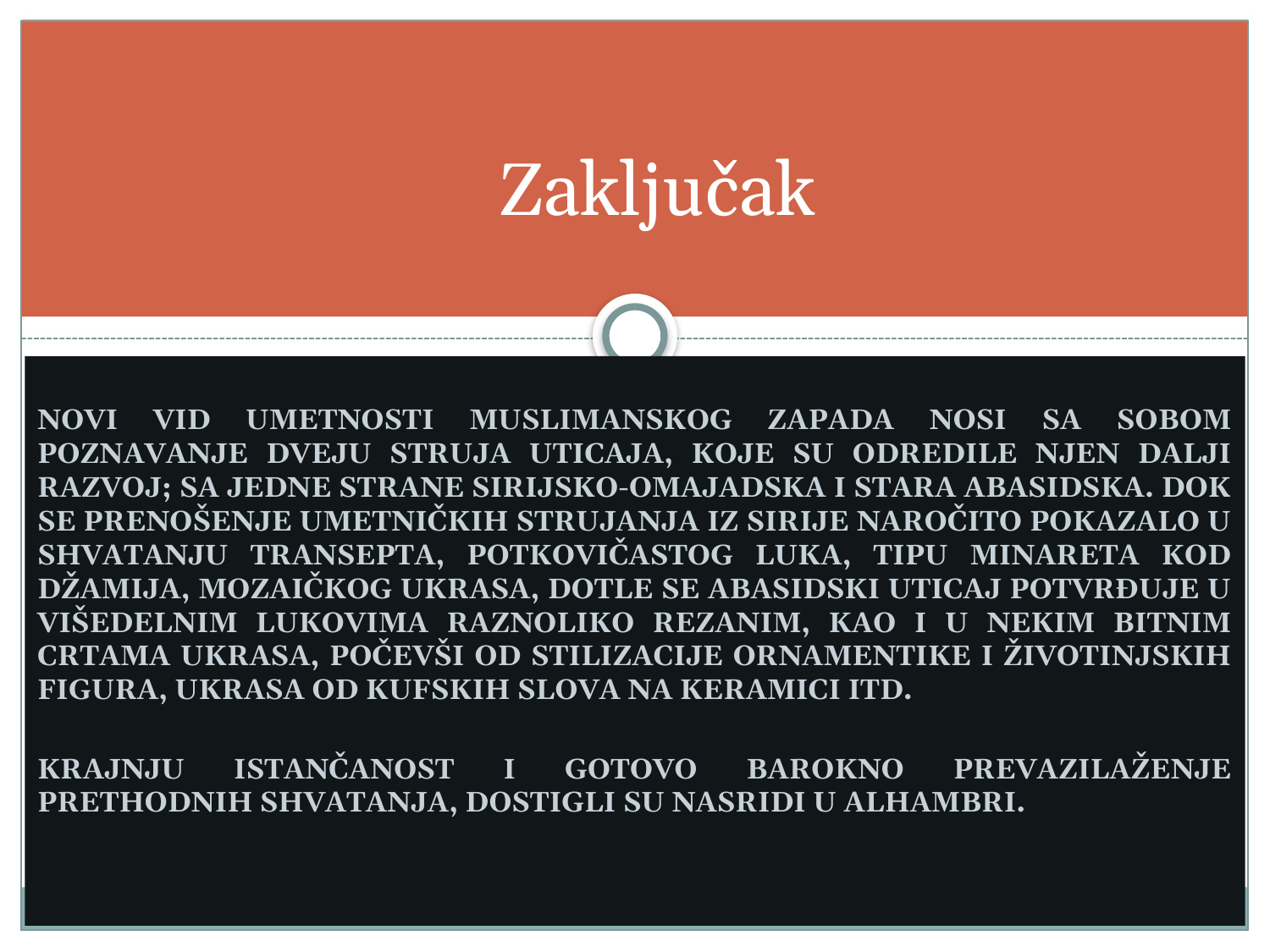

# Zaključak

Novi vid umetnosti muslimanskog zapada nosi sa sobom poznavanje dveju struja uticaja, koje su odredile njen dalji razvoj; sa jedne strane sirijsko-omajadska i stara abasidska. Dok se prenošenje umetničkih strujanja iz sirije naročito pokazalo u shvatanju transepta, potkovičastog luka, tipu minareta kod džamija, mozaičkog ukrasa, dotle se abasidski uticaj potvrđuje u višedelnim lukovima raznoliko rezanim, kao i u nekim bitnim crtama ukrasa, počevši od stilizacije ornamentike i životinjskih figura, ukrasa od kufskih slova na keramici itd.

Krajnju istančanost i gotovo barokno prevazilaženje prethodnih shvatanja, dostigli su Nasridi u Alhambri.